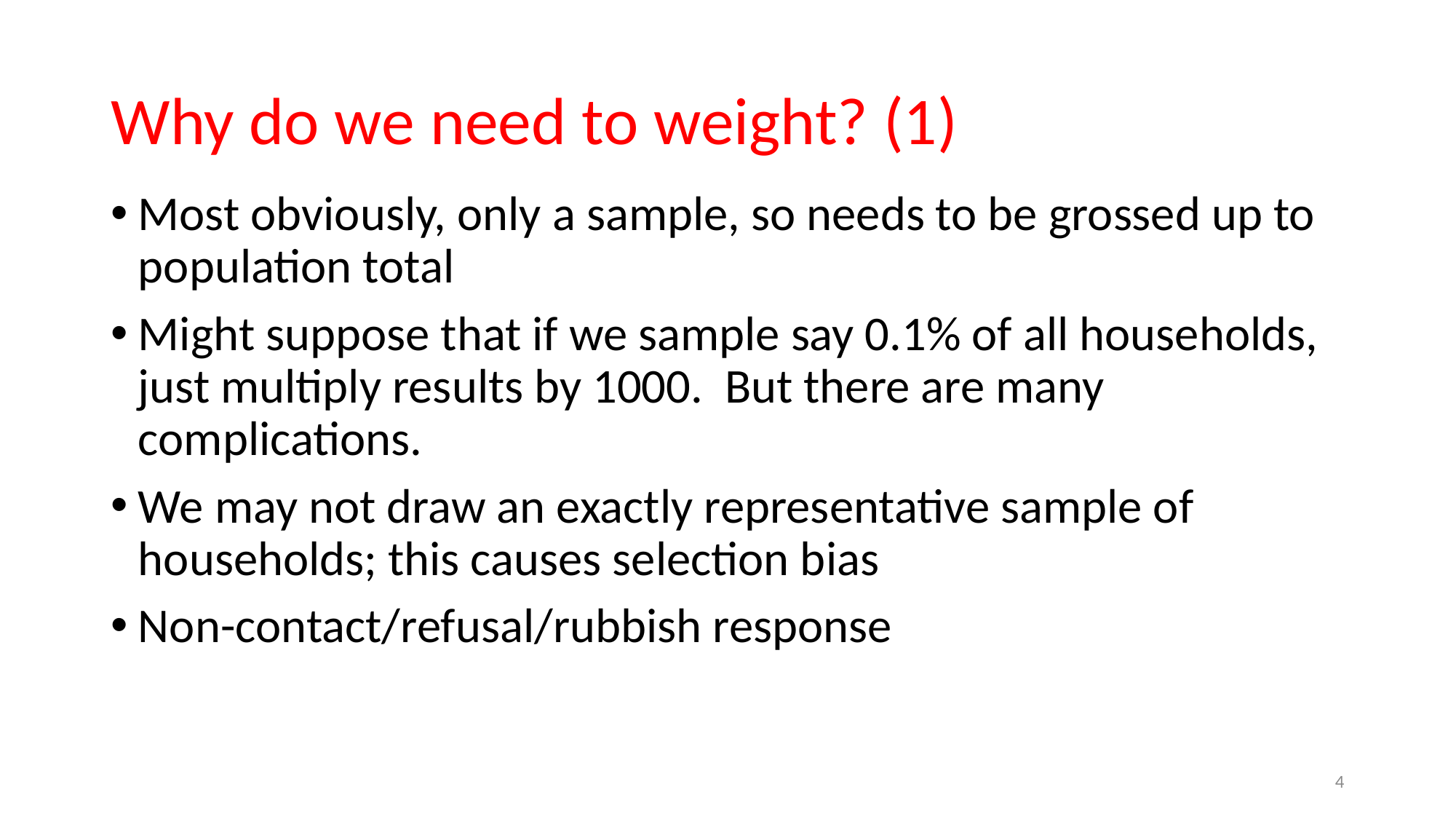

# Why do we need to weight? (1)
Most obviously, only a sample, so needs to be grossed up to population total
Might suppose that if we sample say 0.1% of all households, just multiply results by 1000.  But there are many complications.
We may not draw an exactly representative sample of households; this causes selection bias
Non-contact/refusal/rubbish response

4